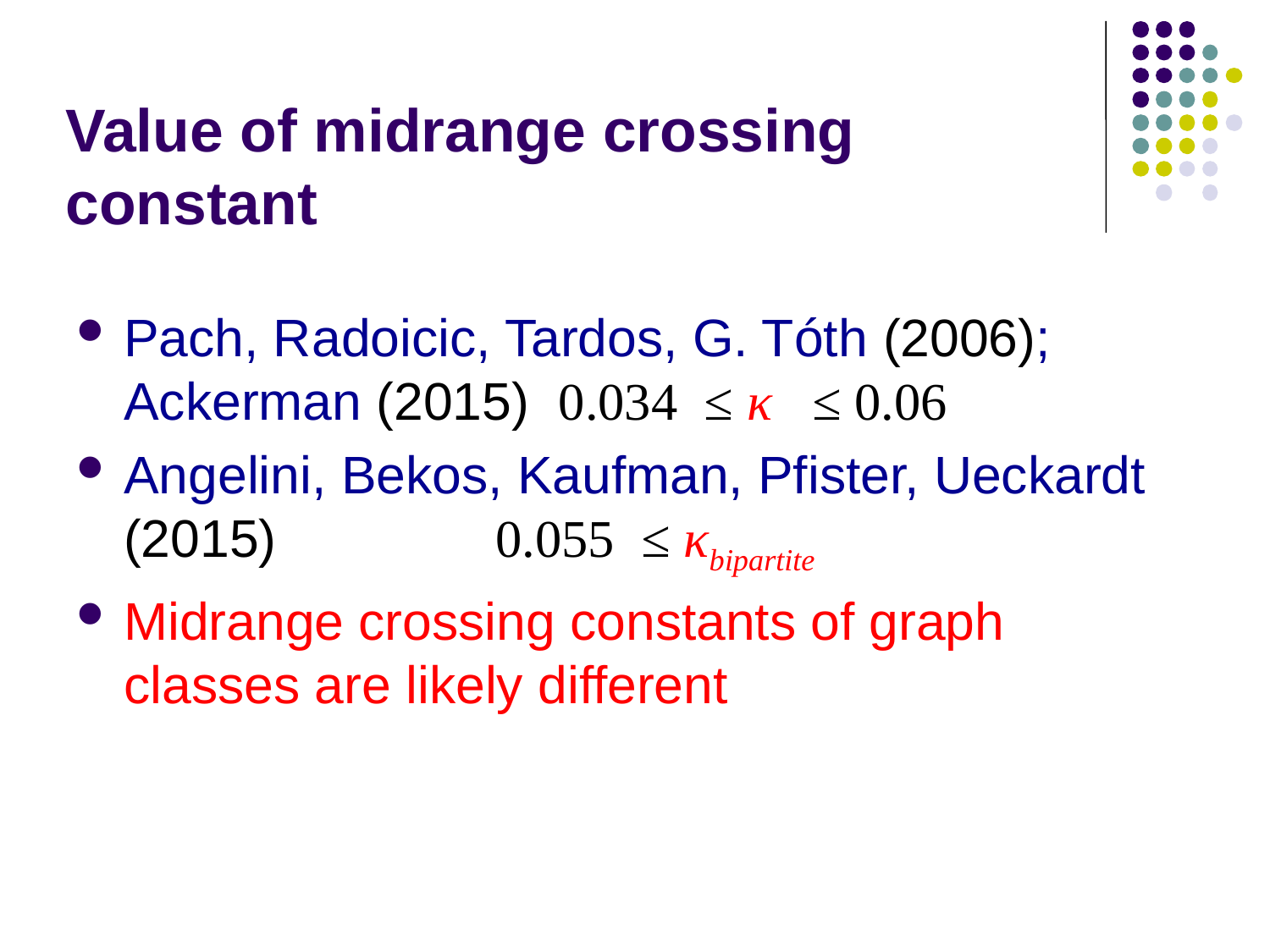

# Value of midrange crossing constant
Pach, Radoicic, Tardos, G. Tóth (2006); Ackerman (2015)  0.034  ≤ κ   ≤ 0.06
Angelini, Bekos, Kaufman, Pfister, Ueckardt (2015)               0.055  ≤ κbipartite
Midrange crossing constants of graph classes are likely different